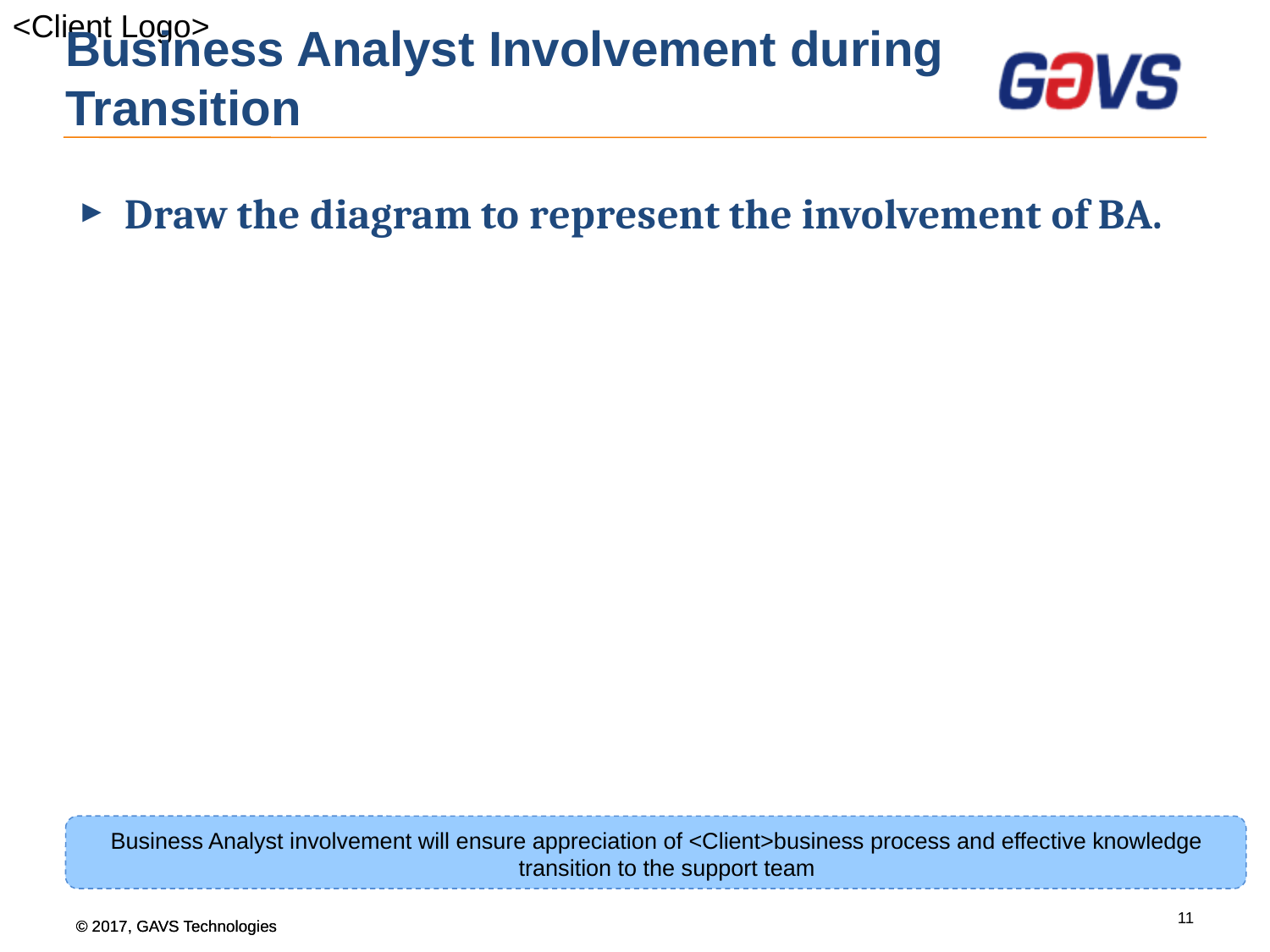

# Business Analyst Involvement during Transition
Draw the diagram to represent the involvement of BA.
Business Analyst involvement will ensure appreciation of <Client>business process and effective knowledge transition to the support team
11